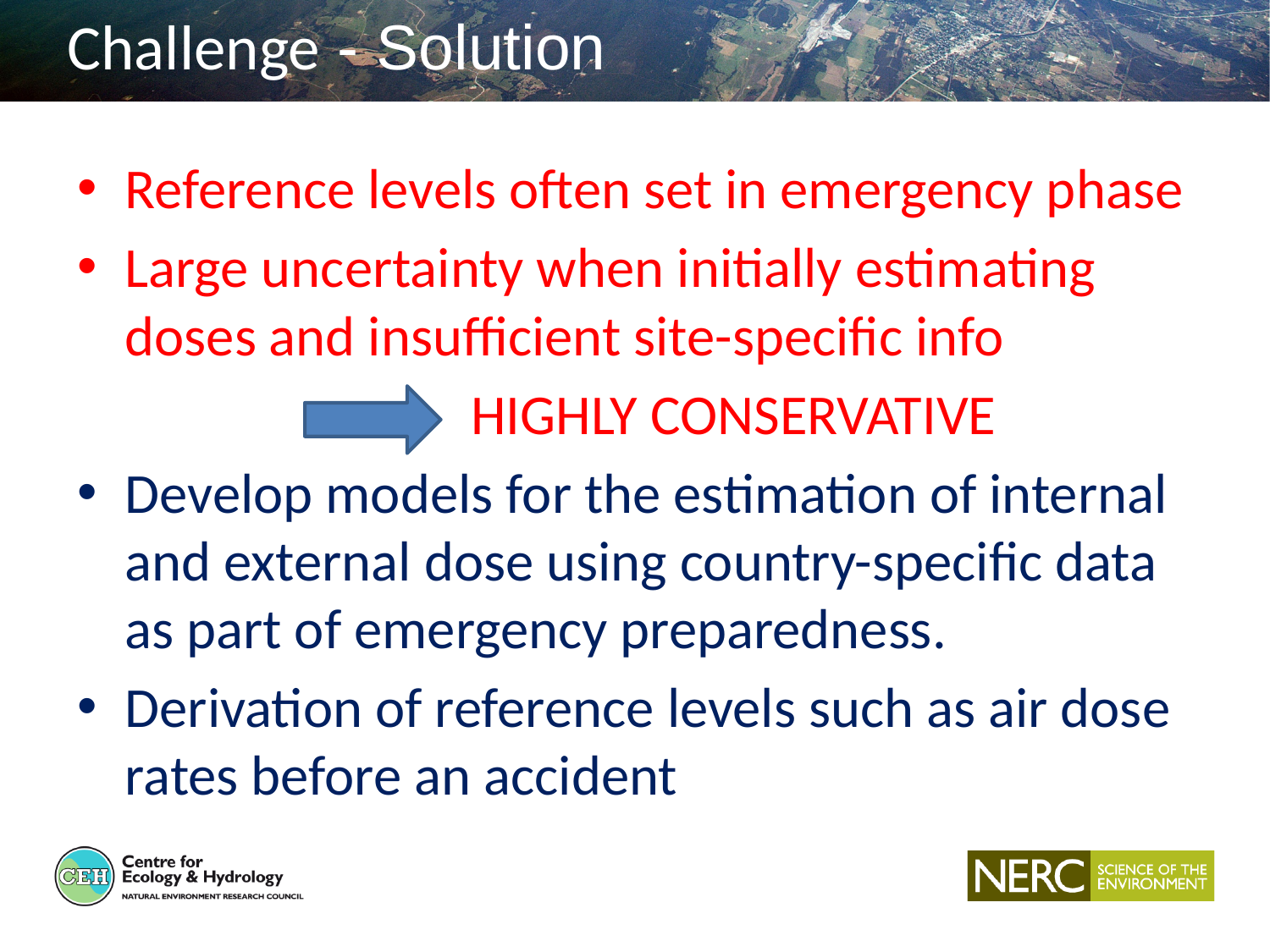

# Challenge - Solution
Reference levels often set in emergency phase
Large uncertainty when initially estimating doses and insufficient site-specific info
                               HIGHLY CONSERVATIVE
Develop models for the estimation of internal and external dose using country-specific data as part of emergency preparedness.
Derivation of reference levels such as air dose rates before an accident